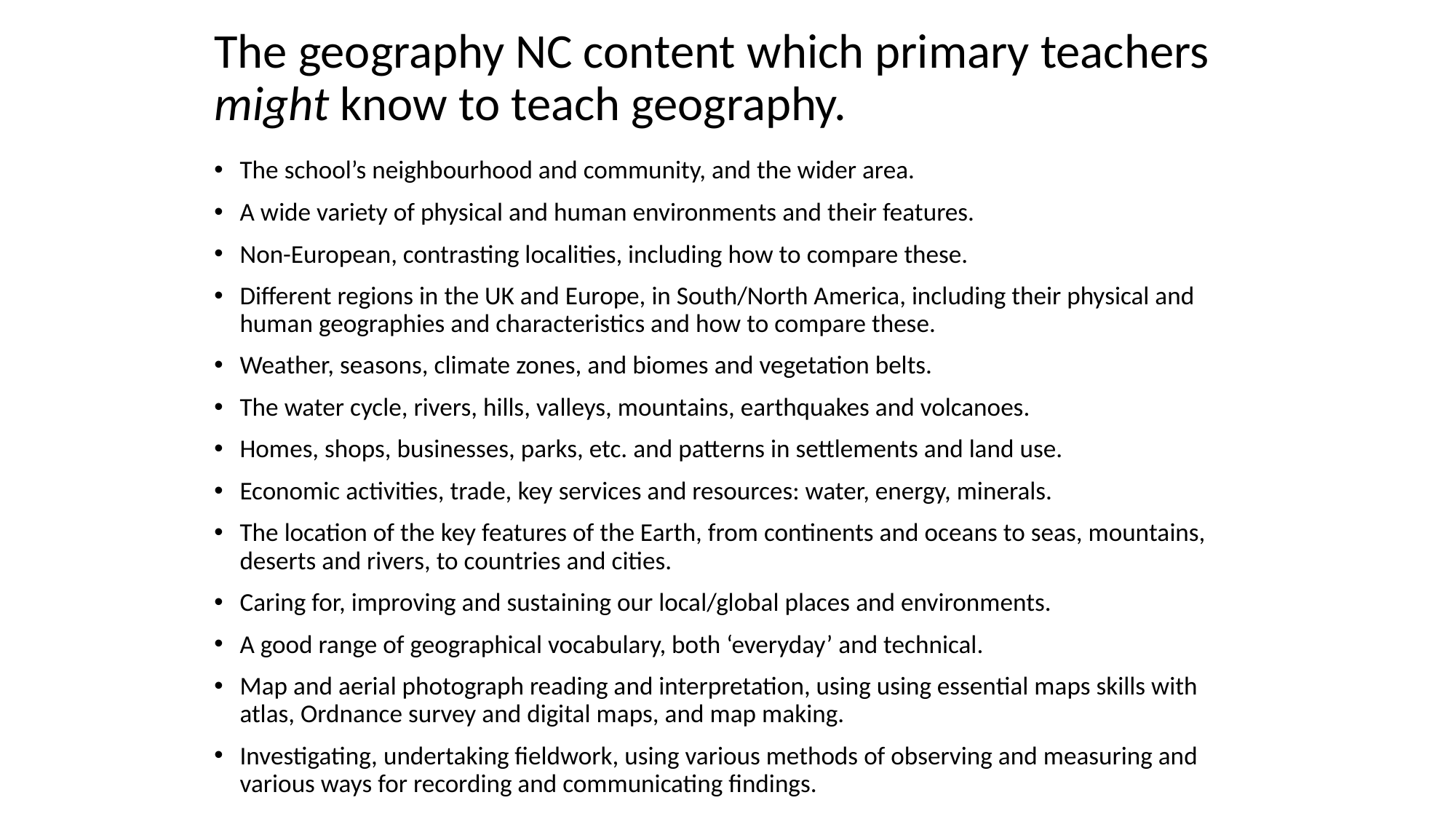

# The geography NC content which primary teachers might know to teach geography.
The school’s neighbourhood and community, and the wider area.
A wide variety of physical and human environments and their features.
Non-European, contrasting localities, including how to compare these.
Different regions in the UK and Europe, in South/North America, including their physical and human geographies and characteristics and how to compare these.
Weather, seasons, climate zones, and biomes and vegetation belts.
The water cycle, rivers, hills, valleys, mountains, earthquakes and volcanoes.
Homes, shops, businesses, parks, etc. and patterns in settlements and land use.
Economic activities, trade, key services and resources: water, energy, minerals.
The location of the key features of the Earth, from continents and oceans to seas, mountains, deserts and rivers, to countries and cities.
Caring for, improving and sustaining our local/global places and environments.
A good range of geographical vocabulary, both ‘everyday’ and technical.
Map and aerial photograph reading and interpretation, using using essential maps skills with atlas, Ordnance survey and digital maps, and map making.
Investigating, undertaking fieldwork, using various methods of observing and measuring and various ways for recording and communicating findings.